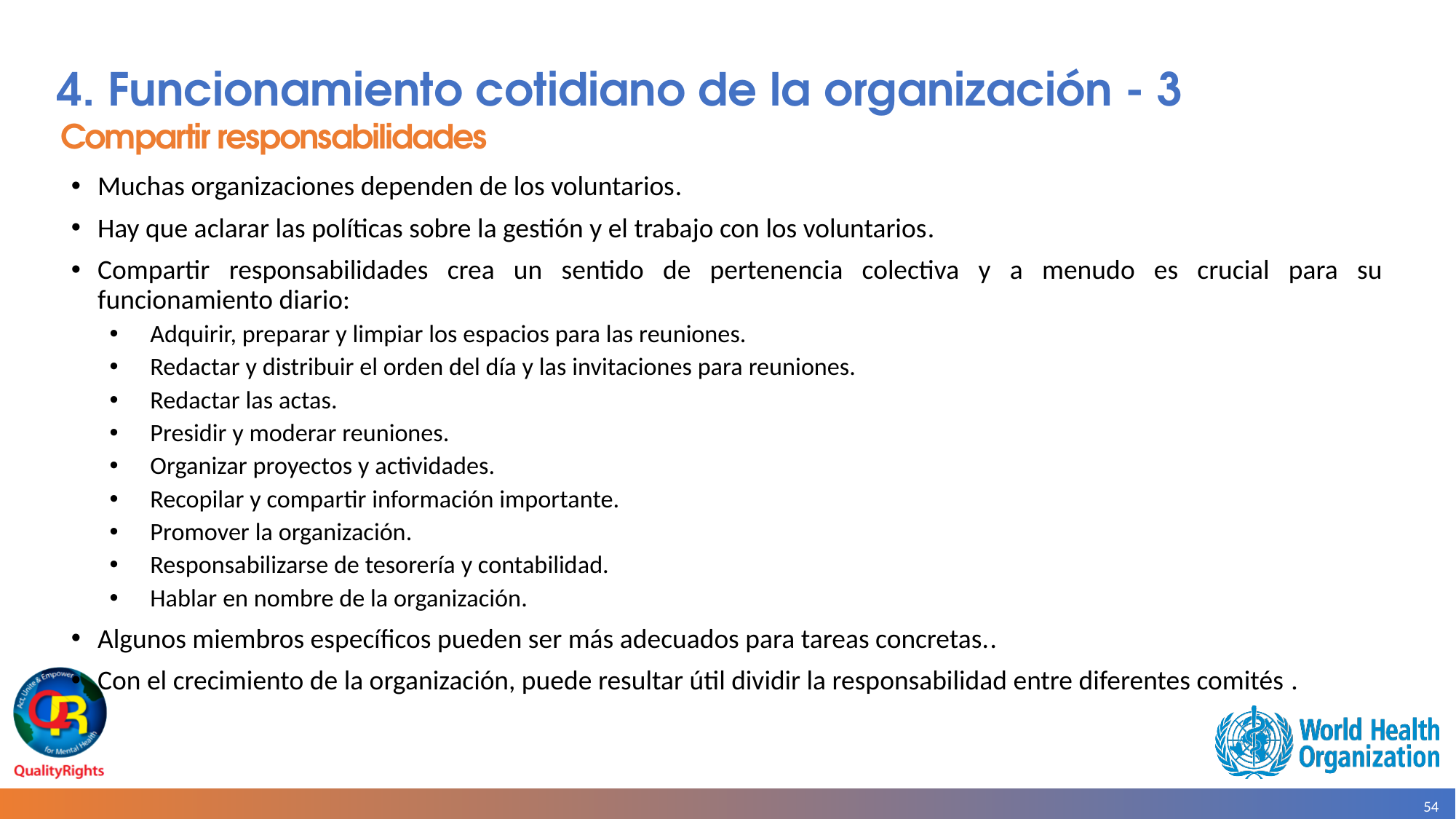

# 4. Funcionamiento cotidiano de la organización - 3
Compartir responsabilidades
Muchas organizaciones dependen de los voluntarios.
Hay que aclarar las políticas sobre la gestión y el trabajo con los voluntarios.
Compartir responsabilidades crea un sentido de pertenencia colectiva y a menudo es crucial para su funcionamiento diario:
Adquirir, preparar y limpiar los espacios para las reuniones.
Redactar y distribuir el orden del día y las invitaciones para reuniones.
Redactar las actas.
Presidir y moderar reuniones.
Organizar proyectos y actividades.
Recopilar y compartir información importante.
Promover la organización.
Responsabilizarse de tesorería y contabilidad.
Hablar en nombre de la organización.
Algunos miembros específicos pueden ser más adecuados para tareas concretas..
Con el crecimiento de la organización, puede resultar útil dividir la responsabilidad entre diferentes comités .